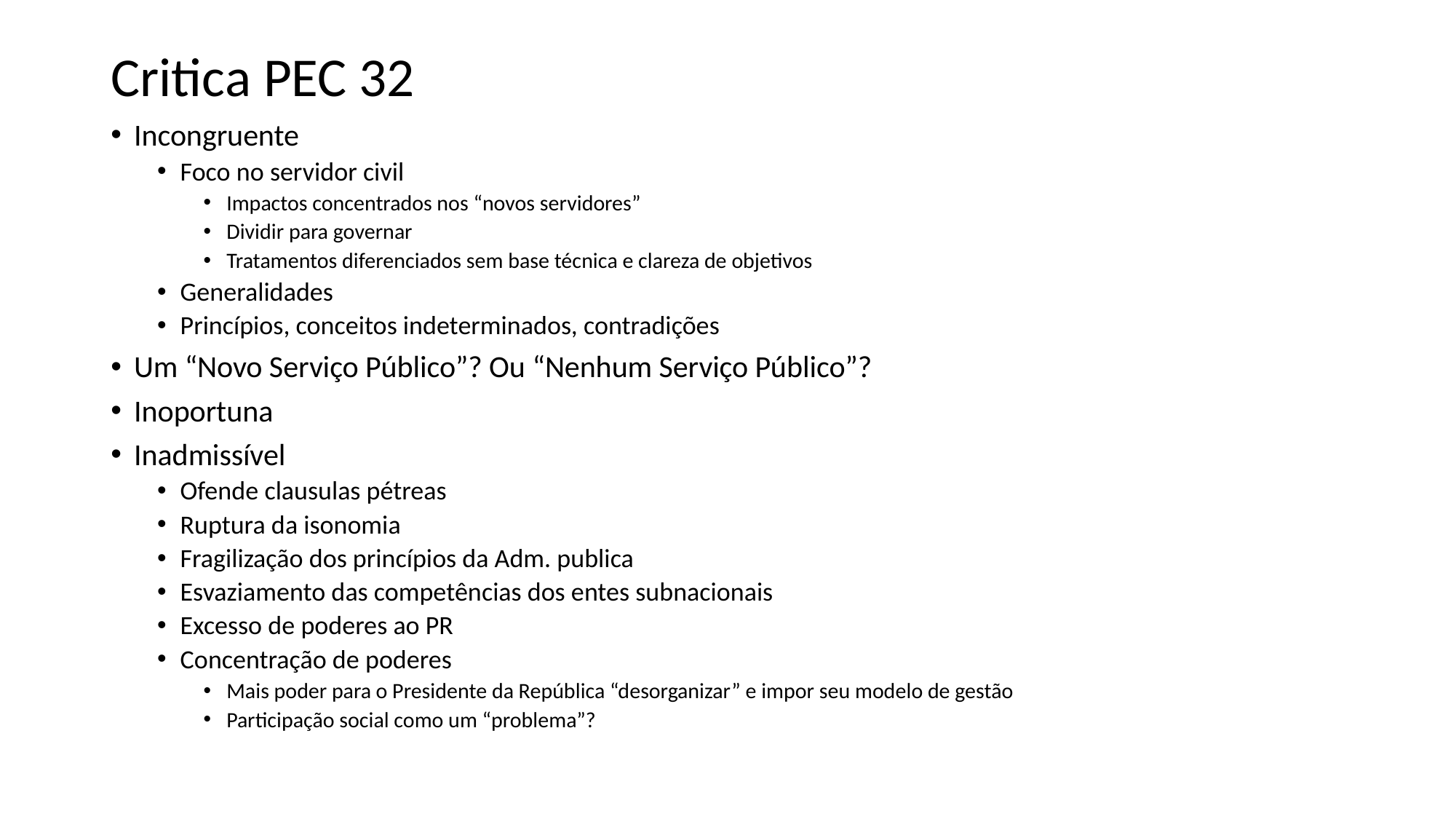

# Critica PEC 32
Incongruente
Foco no servidor civil
Impactos concentrados nos “novos servidores”
Dividir para governar
Tratamentos diferenciados sem base técnica e clareza de objetivos
Generalidades
Princípios, conceitos indeterminados, contradições
Um “Novo Serviço Público”? Ou “Nenhum Serviço Público”?
Inoportuna
Inadmissível
Ofende clausulas pétreas
Ruptura da isonomia
Fragilização dos princípios da Adm. publica
Esvaziamento das competências dos entes subnacionais
Excesso de poderes ao PR
Concentração de poderes
Mais poder para o Presidente da República “desorganizar” e impor seu modelo de gestão
Participação social como um “problema”?